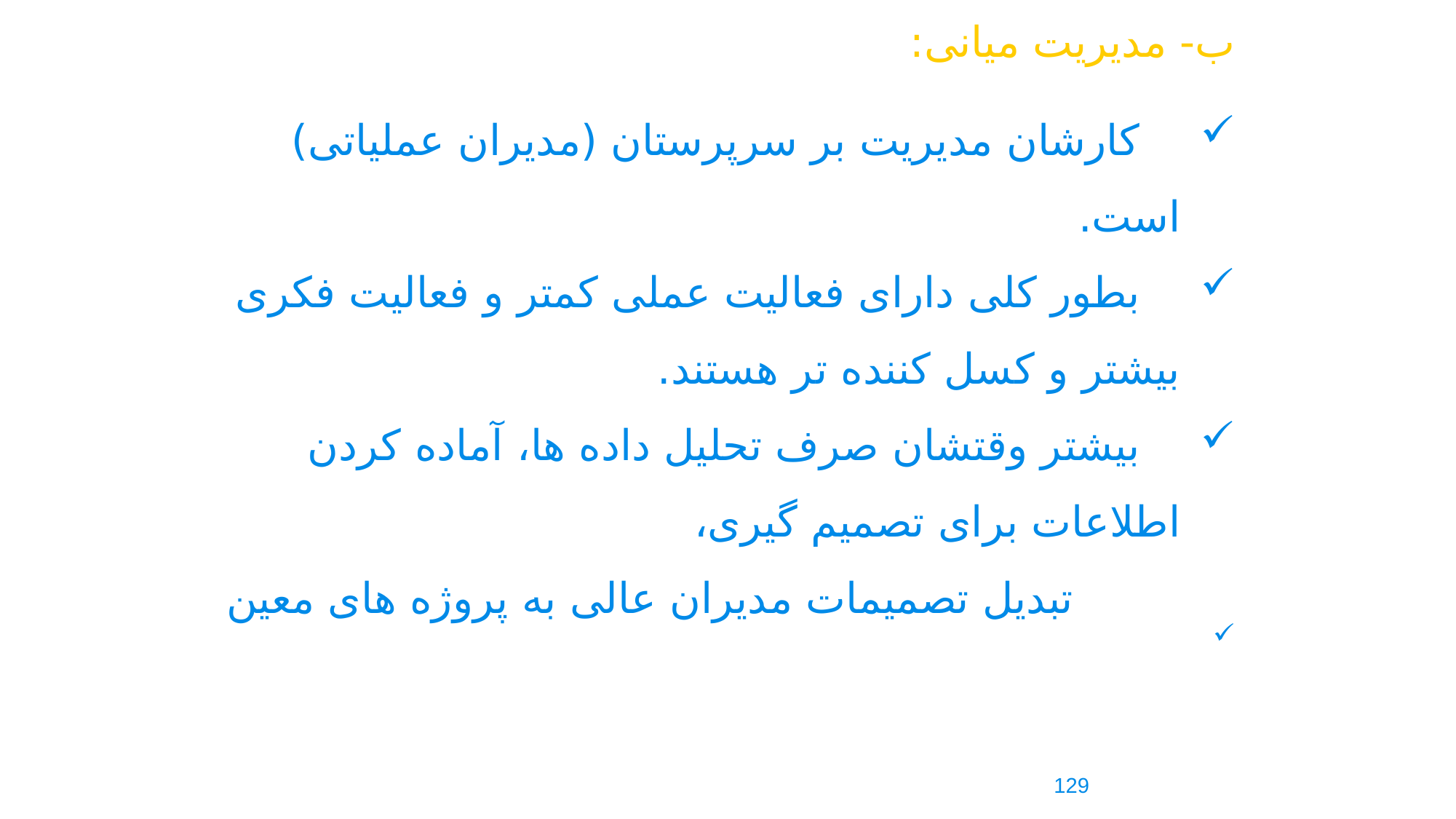

ب- مدیریت میانی:

   کارشان مدیریت بر سرپرستان (مدیران عملیاتی) است.
   بطور کلی دارای فعالیت عملی کمتر و فعالیت فکری بیشتر و کسل کننده تر هستند.
   بیشتر وقتشان صرف تحلیل داده ها، آماده کردن اطلاعات برای تصمیم گیری،
            تبدیل تصمیمات مدیران عالی به پروژه های معین

129